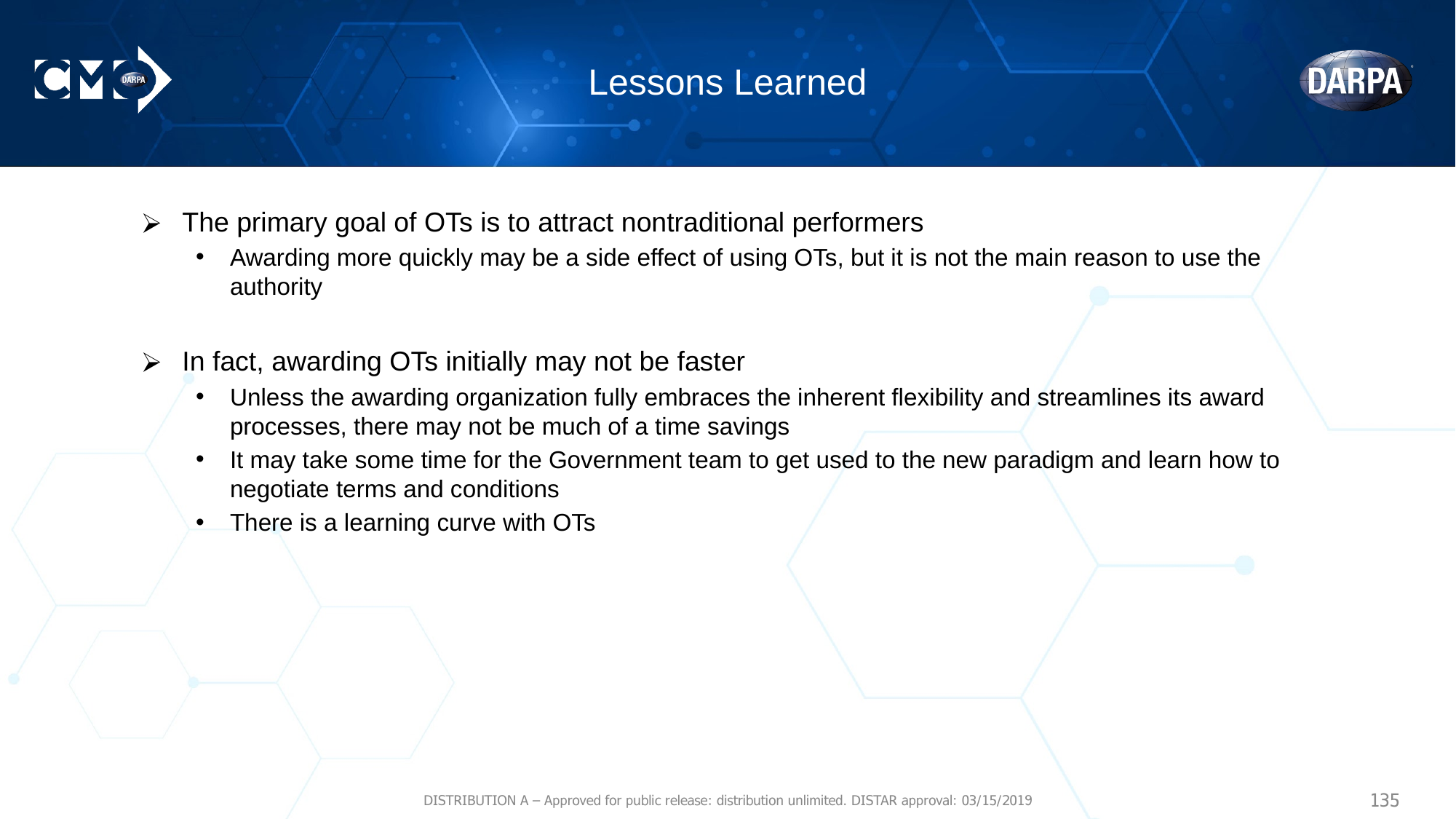

# Lessons Learned
The primary goal of OTs is to attract nontraditional performers
Awarding more quickly may be a side effect of using OTs, but it is not the main reason to use the authority

In fact, awarding OTs initially may not be faster
Unless the awarding organization fully embraces the inherent flexibility and streamlines its award processes, there may not be much of a time savings
It may take some time for the Government team to get used to the new paradigm and learn how to negotiate terms and conditions
There is a learning curve with OTs
DISTRIBUTION A – Approved for public release: distribution unlimited. DISTAR approval: 03/15/2019
135